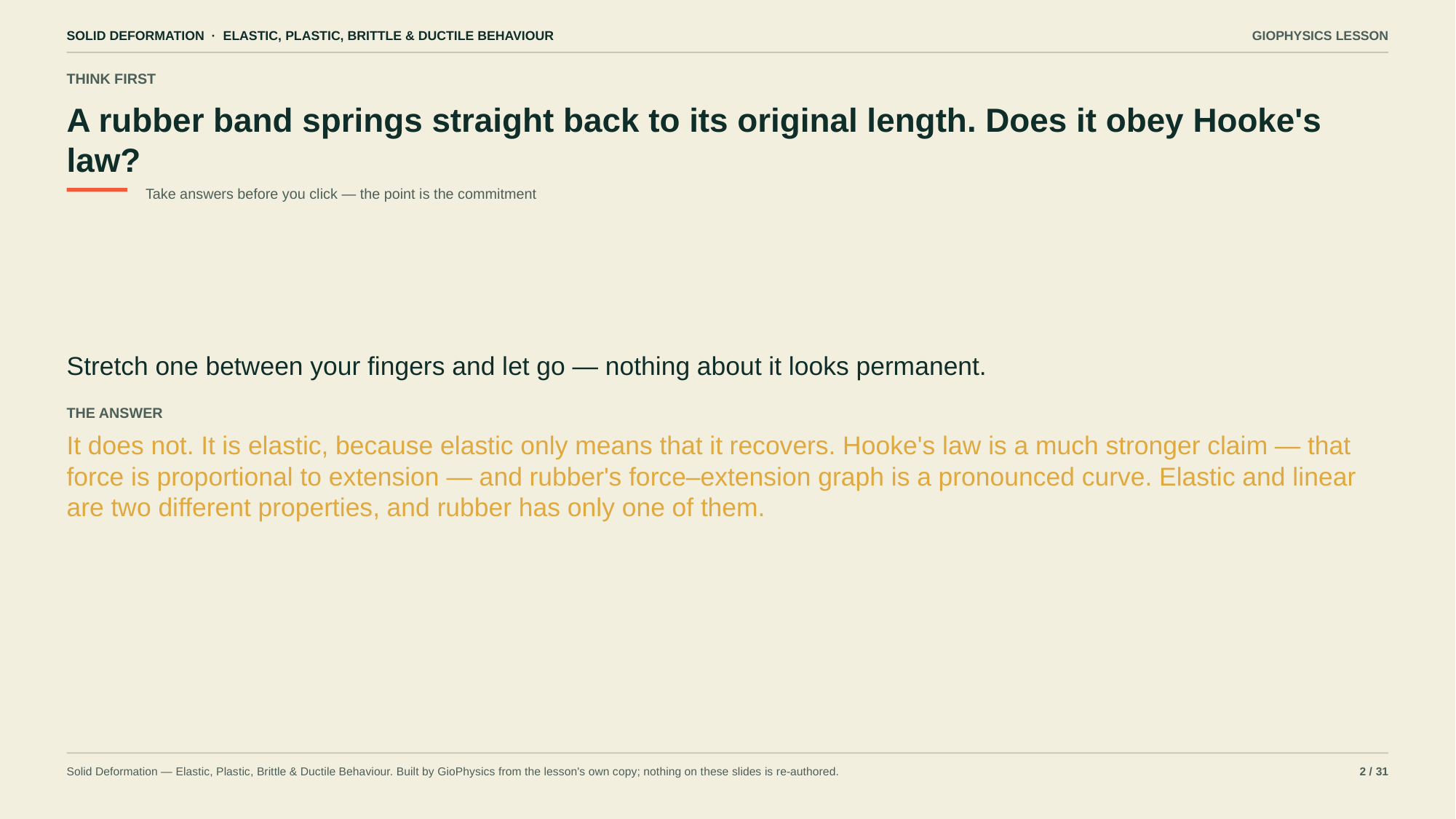

SOLID DEFORMATION  ·  ELASTIC, PLASTIC, BRITTLE & DUCTILE BEHAVIOUR
GIOPHYSICS LESSON

THINK FIRST
A rubber band springs straight back to its original length. Does it obey Hooke's law?
Take answers before you click — the point is the commitment

Stretch one between your fingers and let go — nothing about it looks permanent.
THE ANSWER
It does not. It is elastic, because elastic only means that it recovers. Hooke's law is a much stronger claim — that force is proportional to extension — and rubber's force–extension graph is a pronounced curve. Elastic and linear are two different properties, and rubber has only one of them.

Solid Deformation — Elastic, Plastic, Brittle & Ductile Behaviour. Built by GioPhysics from the lesson's own copy; nothing on these slides is re-authored.
2 / 31